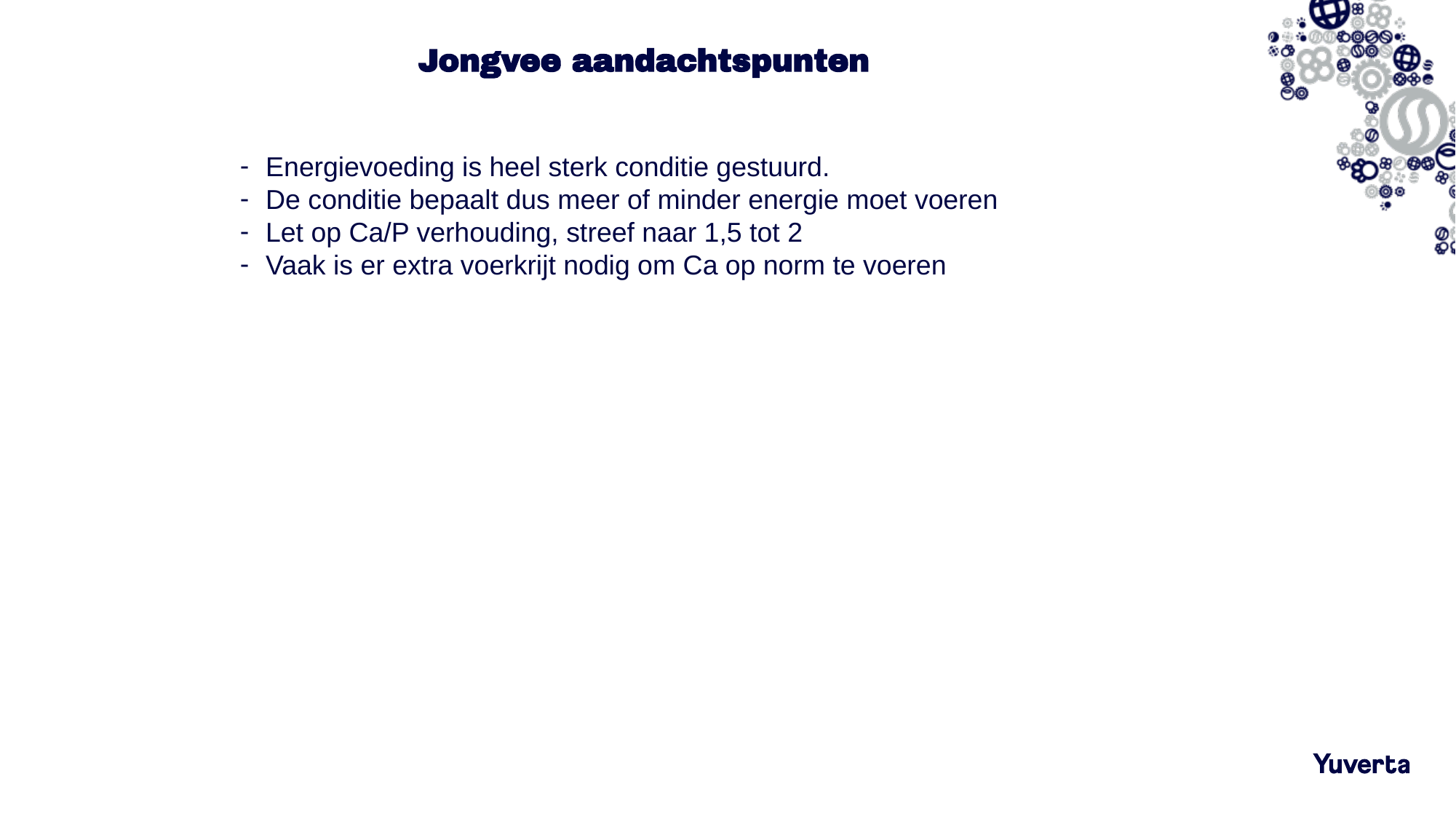

# Jongvee aandachtspunten
Energievoeding is heel sterk conditie gestuurd.
De conditie bepaalt dus meer of minder energie moet voeren
Let op Ca/P verhouding, streef naar 1,5 tot 2
Vaak is er extra voerkrijt nodig om Ca op norm te voeren